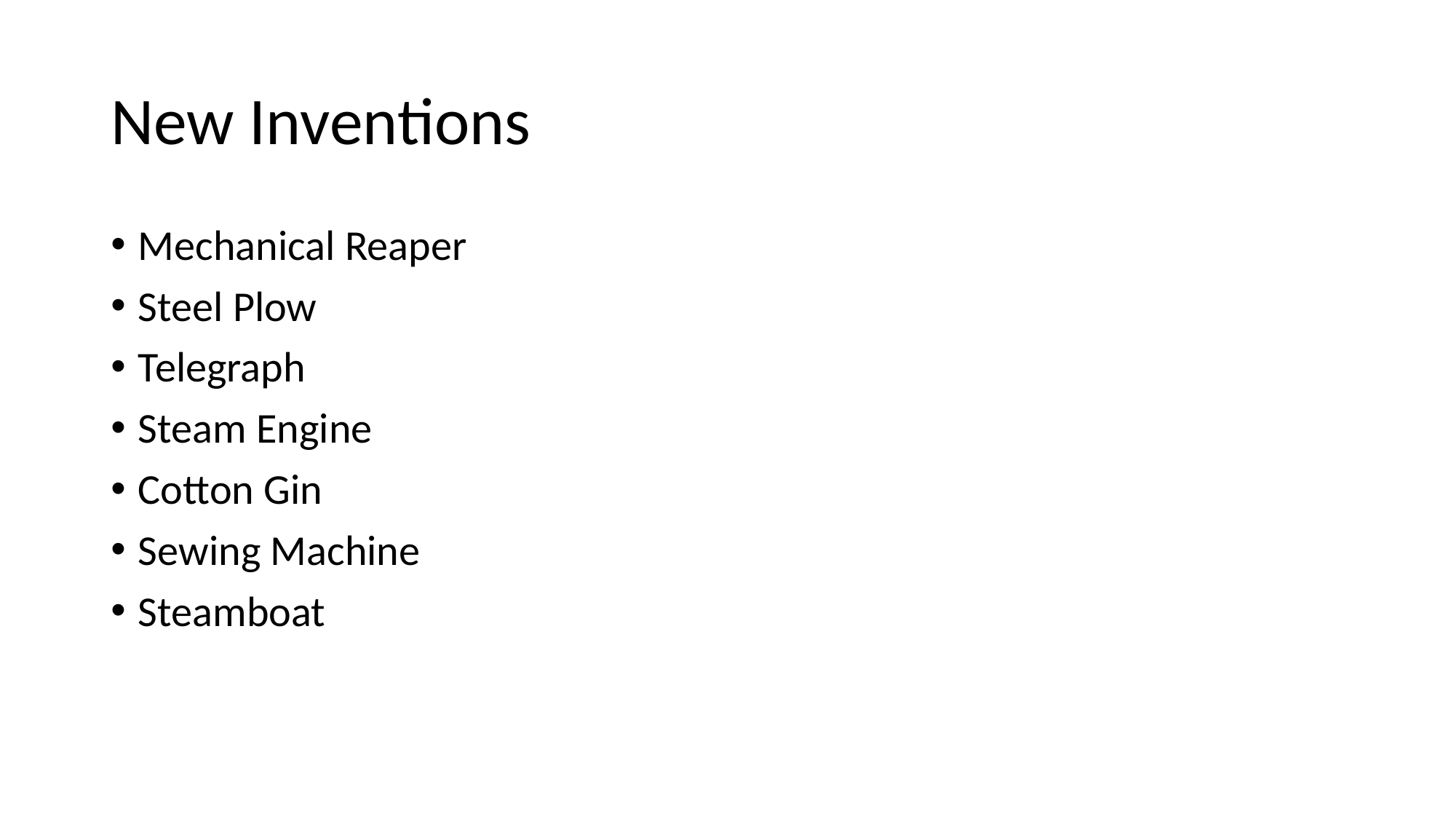

# New Inventions
Mechanical Reaper
Steel Plow
Telegraph
Steam Engine
Cotton Gin
Sewing Machine
Steamboat